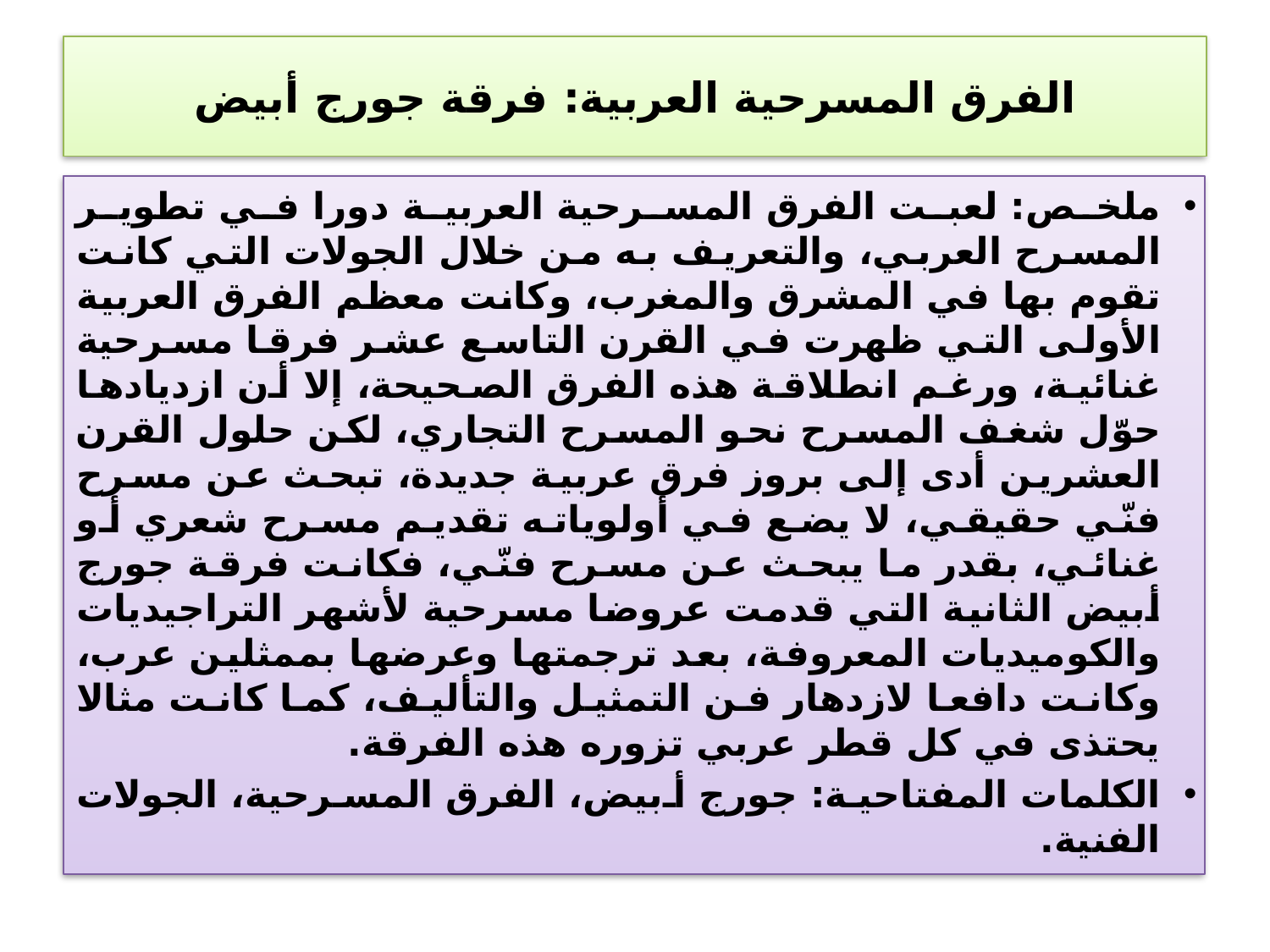

# الفرق المسرحية العربية: فرقة جورج أبيض
ملخص: لعبت الفرق المسرحية العربية دورا في تطوير المسرح العربي، والتعريف به من خلال الجولات التي كانت تقوم بها في المشرق والمغرب، وكانت معظم الفرق العربية الأولى التي ظهرت في القرن التاسع عشر فرقا مسرحية غنائية، ورغم انطلاقة هذه الفرق الصحيحة، إلا أن ازديادها حوّل شغف المسرح نحو المسرح التجاري، لكن حلول القرن العشرين أدى إلى بروز فرق عربية جديدة، تبحث عن مسرح فنّي حقيقي، لا يضع في أولوياته تقديم مسرح شعري أو غنائي، بقدر ما يبحث عن مسرح فنّي، فكانت فرقة جورج أبيض الثانية التي قدمت عروضا مسرحية لأشهر التراجيديات والكوميديات المعروفة، بعد ترجمتها وعرضها بممثلين عرب، وكانت دافعا لازدهار فن التمثيل والتأليف، كما كانت مثالا يحتذى في كل قطر عربي تزوره هذه الفرقة.
الكلمات المفتاحية: جورج أبيض، الفرق المسرحية، الجولات الفنية.